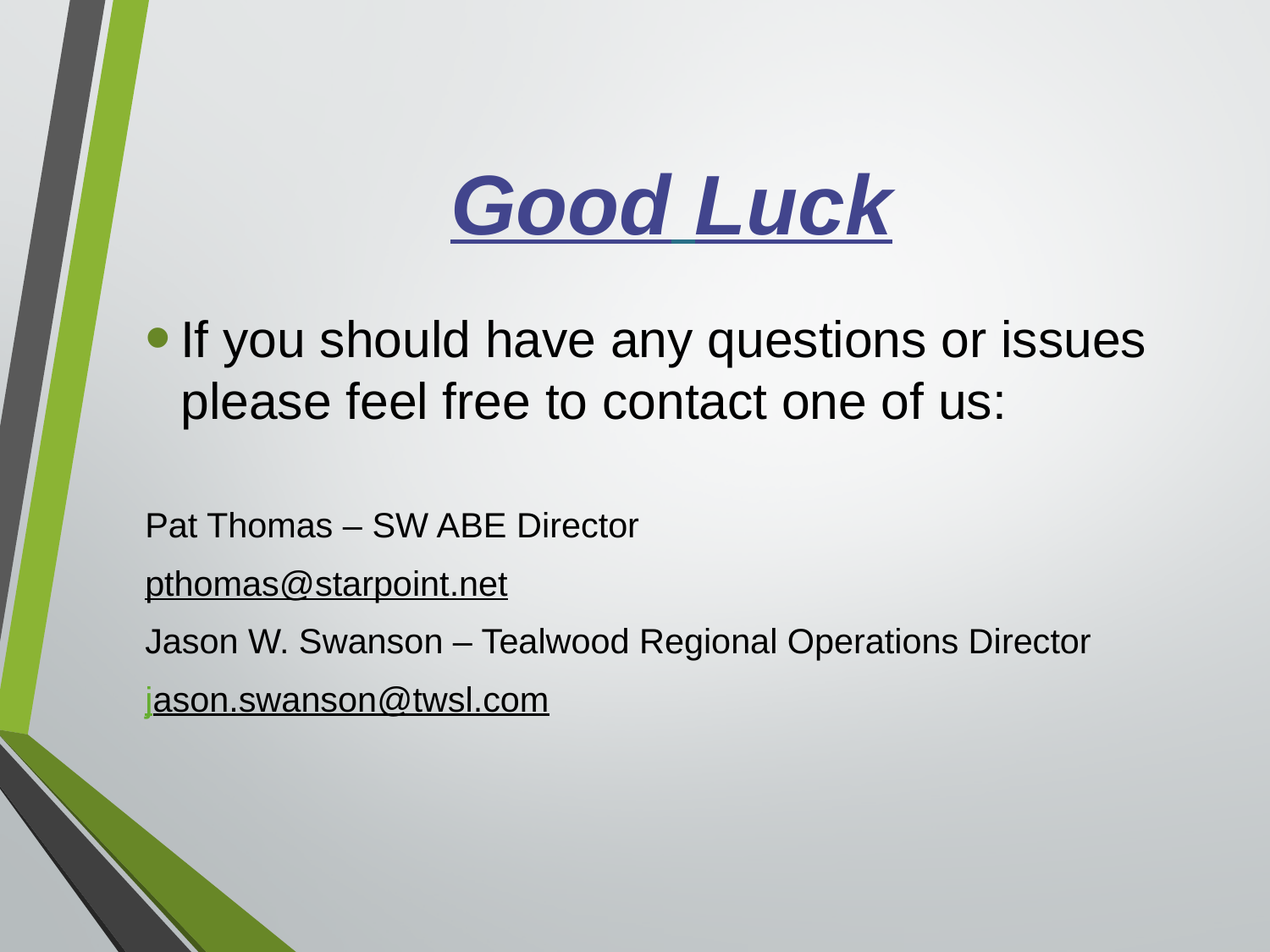

# Good Luck
If you should have any questions or issues please feel free to contact one of us:

Pat Thomas – SW ABE Director
pthomas@starpoint.net
Jason W. Swanson – Tealwood Regional Operations Director
jason.swanson@twsl.com